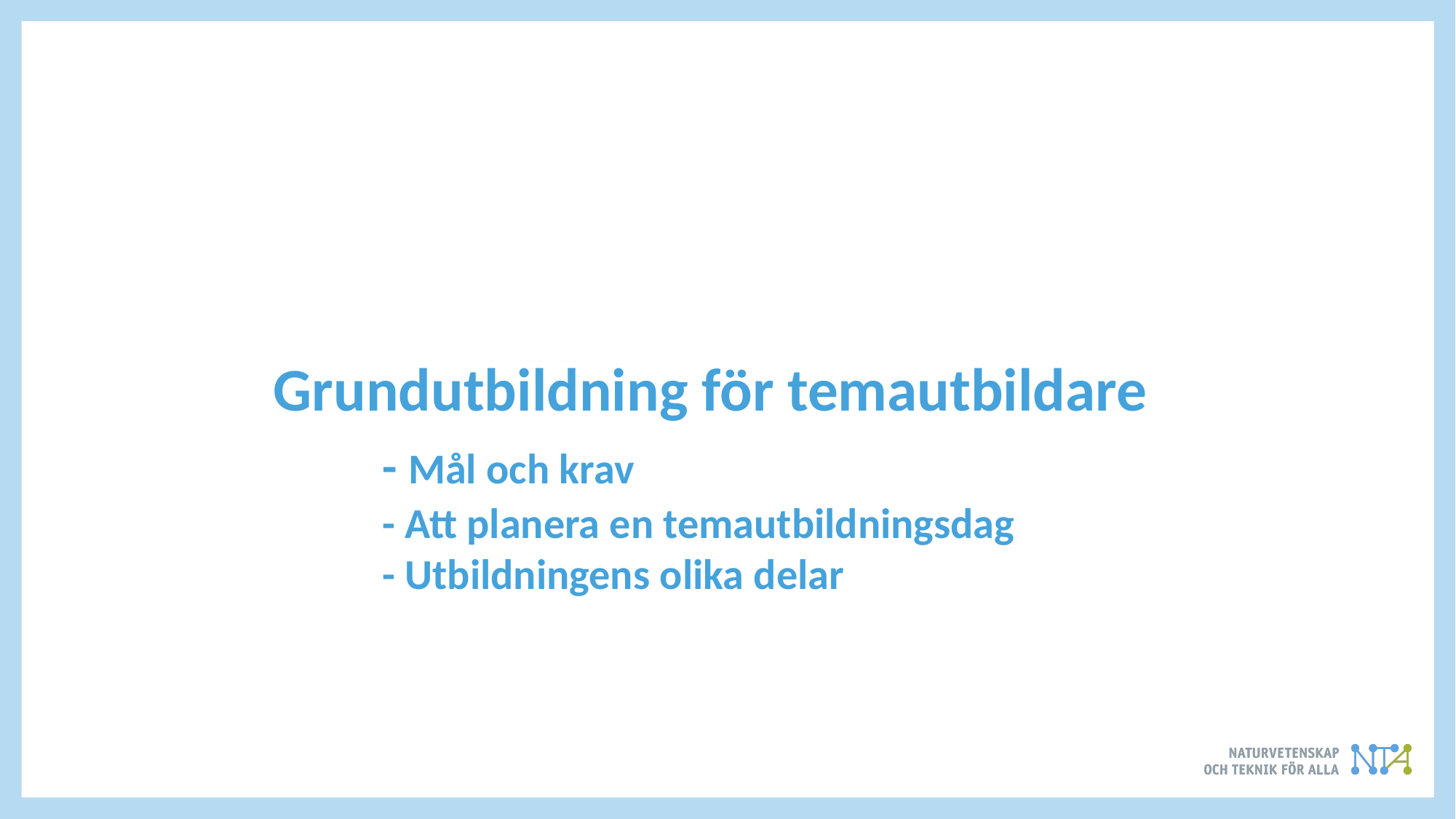

Grundutbildning för temautbildare
	- Mål och krav
	- Att planera en temautbildningsdag
	- Utbildningens olika delar